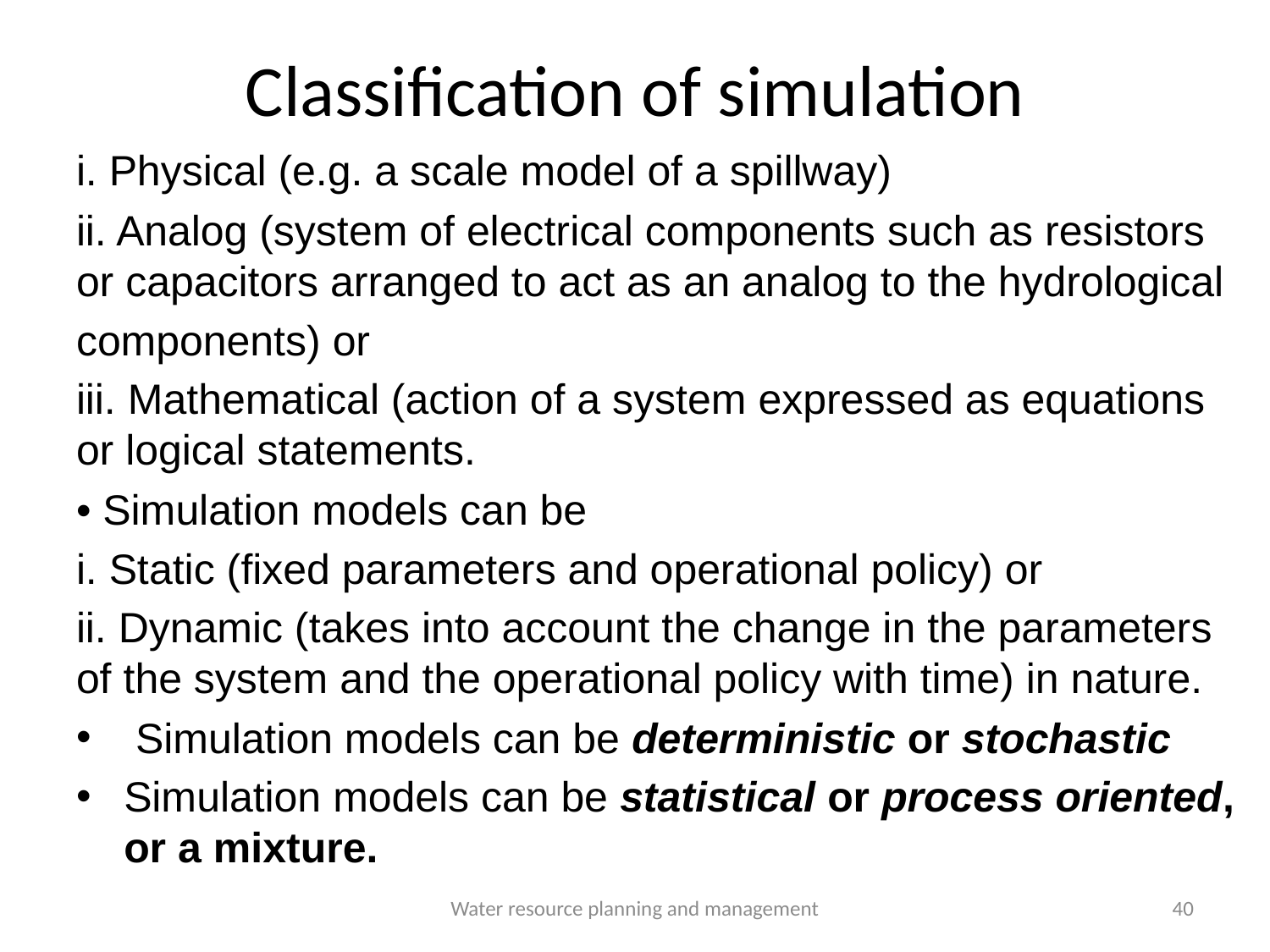

# Classification of simulation
i. Physical (e.g. a scale model of a spillway)
ii. Analog (system of electrical components such as resistors or capacitors arranged to act as an analog to the hydrological
components) or
iii. Mathematical (action of a system expressed as equations or logical statements.
• Simulation models can be
i. Static (fixed parameters and operational policy) or
ii. Dynamic (takes into account the change in the parameters of the system and the operational policy with time) in nature.
 Simulation models can be deterministic or stochastic
Simulation models can be statistical or process oriented, or a mixture.

Water resource planning and management
40